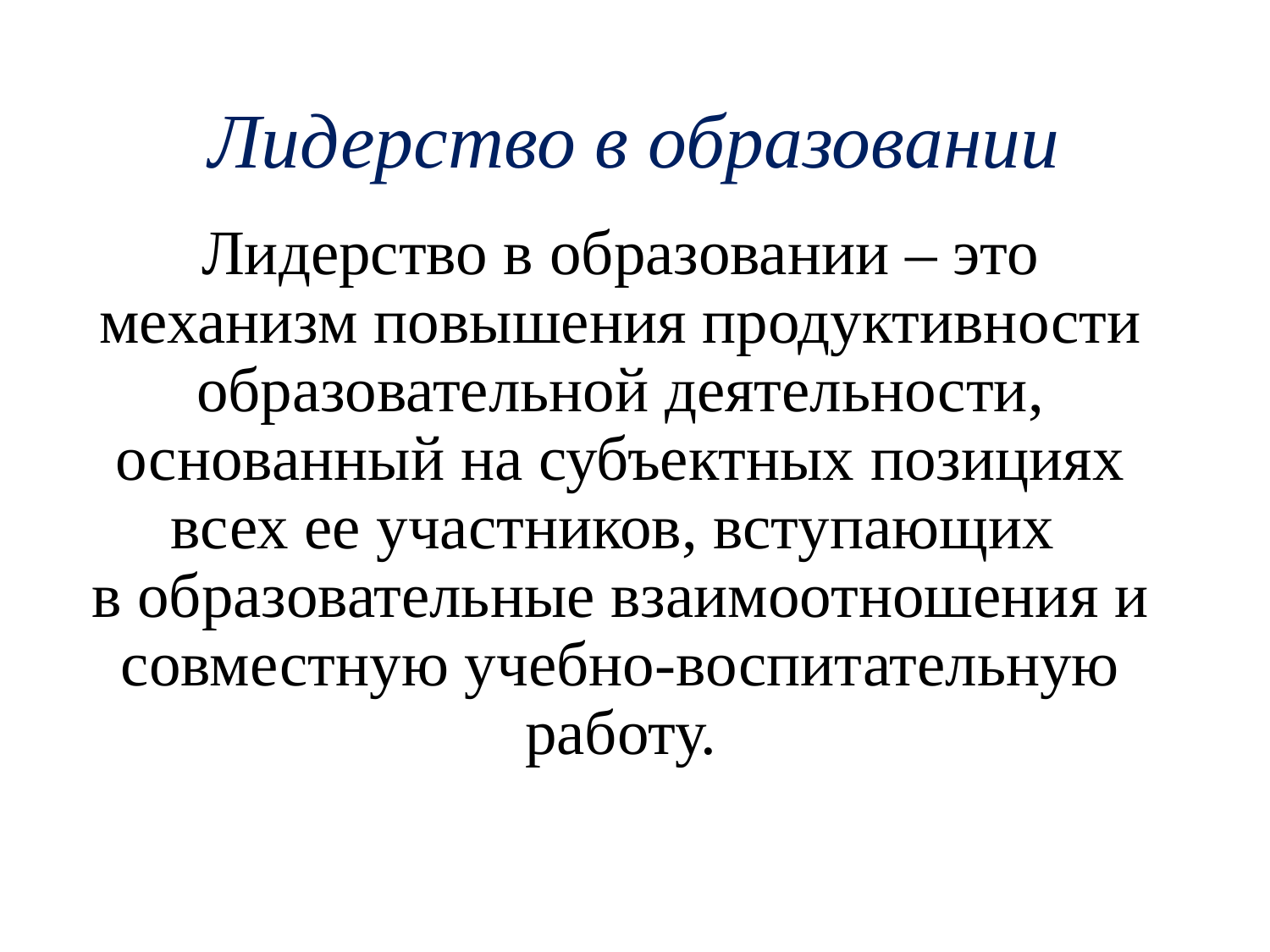

# Лидерство в образовании
Лидерство в образовании – это механизм повышения продуктивности образовательной деятельности, основанный на субъектных позициях всех ее участников, вступающих
в образовательные взаимоотношения и совместную учебно-воспитательную работу.